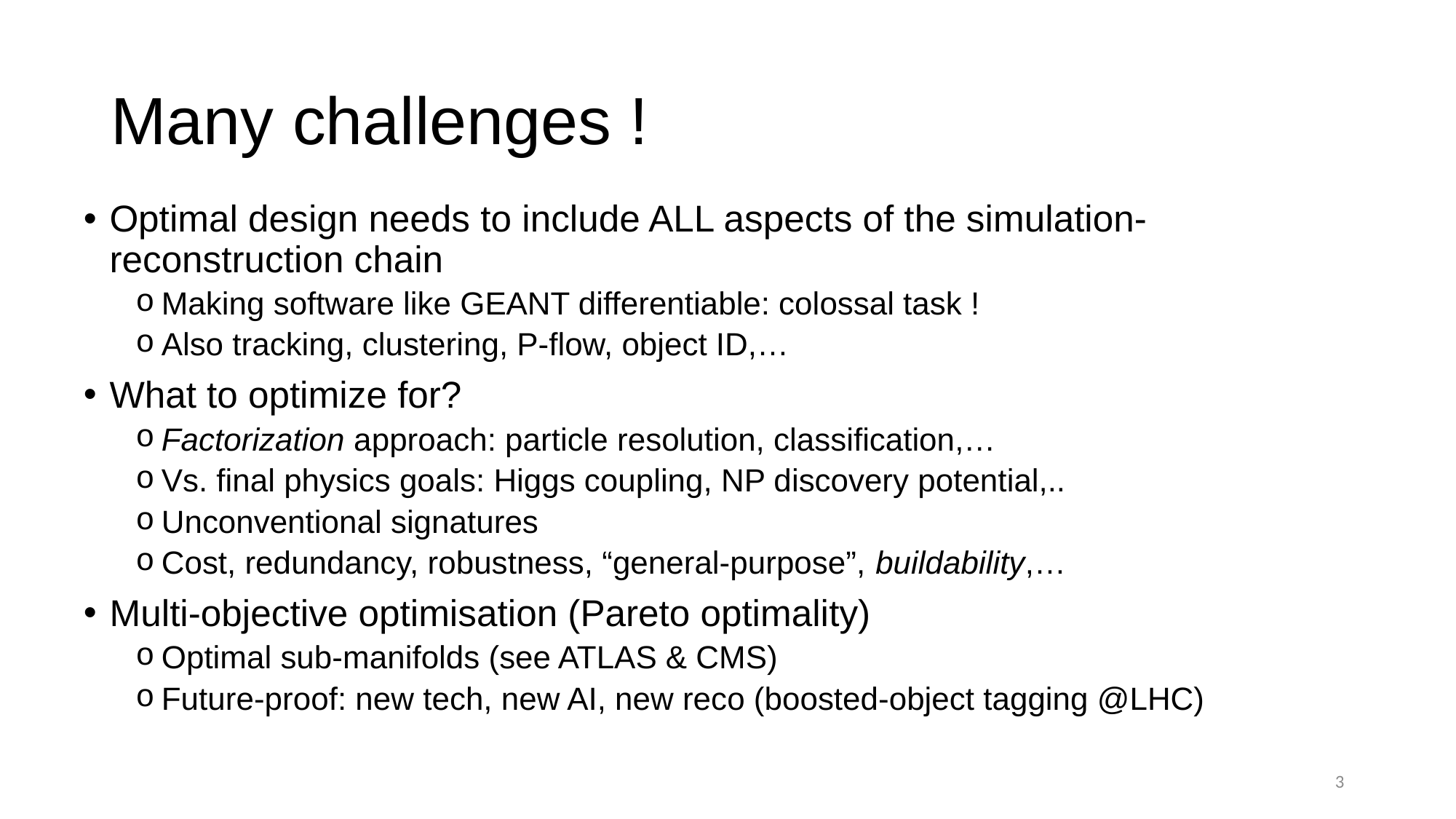

# Many challenges !
Optimal design needs to include ALL aspects of the simulation-reconstruction chain
Making software like GEANT differentiable: colossal task !
Also tracking, clustering, P-flow, object ID,…
What to optimize for?
Factorization approach: particle resolution, classification,…
Vs. final physics goals: Higgs coupling, NP discovery potential,..
Unconventional signatures
Cost, redundancy, robustness, “general-purpose”, buildability,…
Multi-objective optimisation (Pareto optimality)
Optimal sub-manifolds (see ATLAS & CMS)
Future-proof: new tech, new AI, new reco (boosted-object tagging @LHC)

3